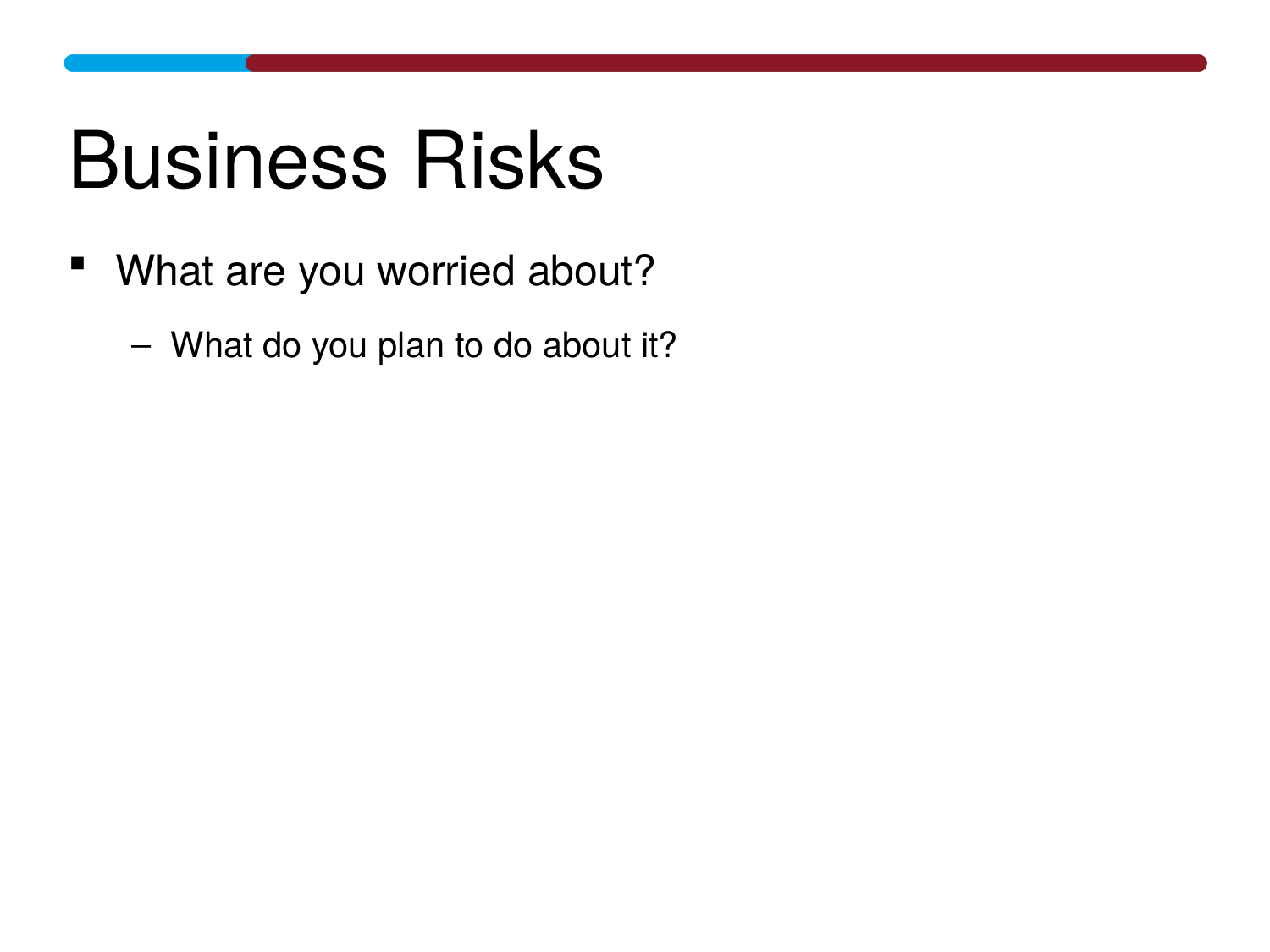

# Business Risks
What are you worried about?
What do you plan to do about it?